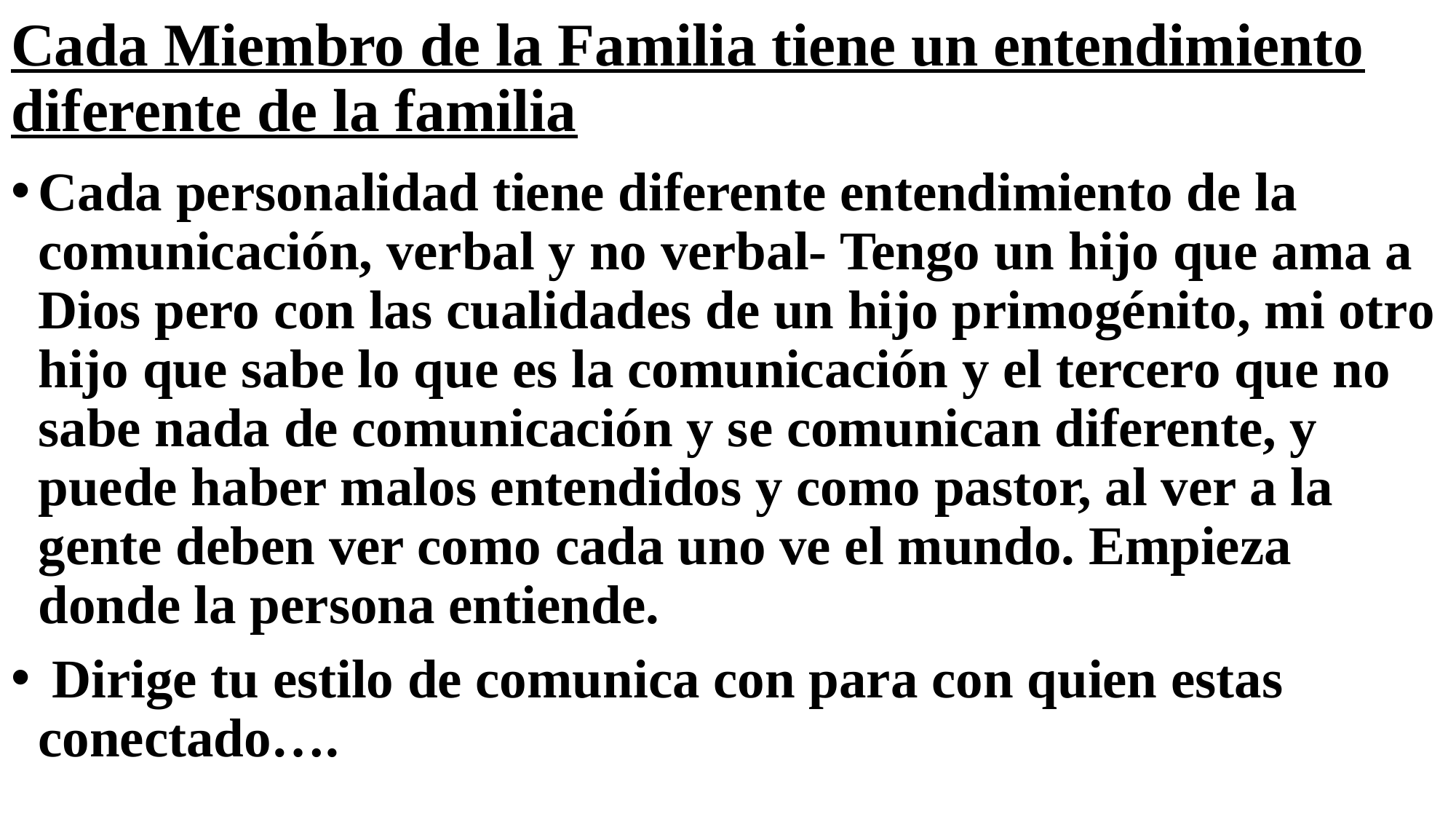

# Cada Miembro de la Familia tiene un entendimiento diferente de la familia
Cada personalidad tiene diferente entendimiento de la comunicación, verbal y no verbal- Tengo un hijo que ama a Dios pero con las cualidades de un hijo primogénito, mi otro hijo que sabe lo que es la comunicación y el tercero que no sabe nada de comunicación y se comunican diferente, y puede haber malos entendidos y como pastor, al ver a la gente deben ver como cada uno ve el mundo. Empieza donde la persona entiende.
 Dirige tu estilo de comunica con para con quien estas conectado….